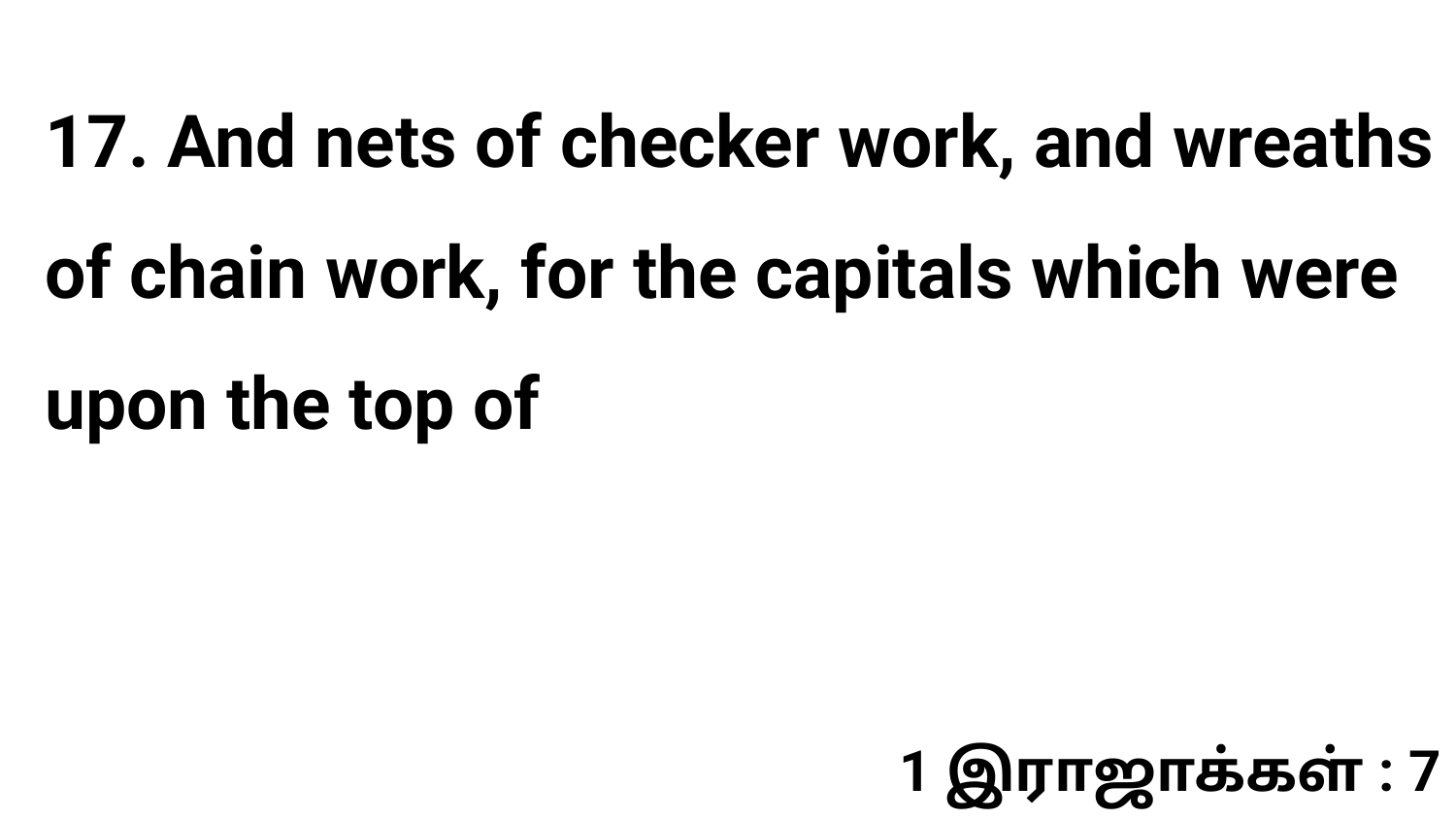

17. And nets of checker work, and wreaths of chain work, for the capitals which were upon the top of
1 இராஜாக்கள் : 7